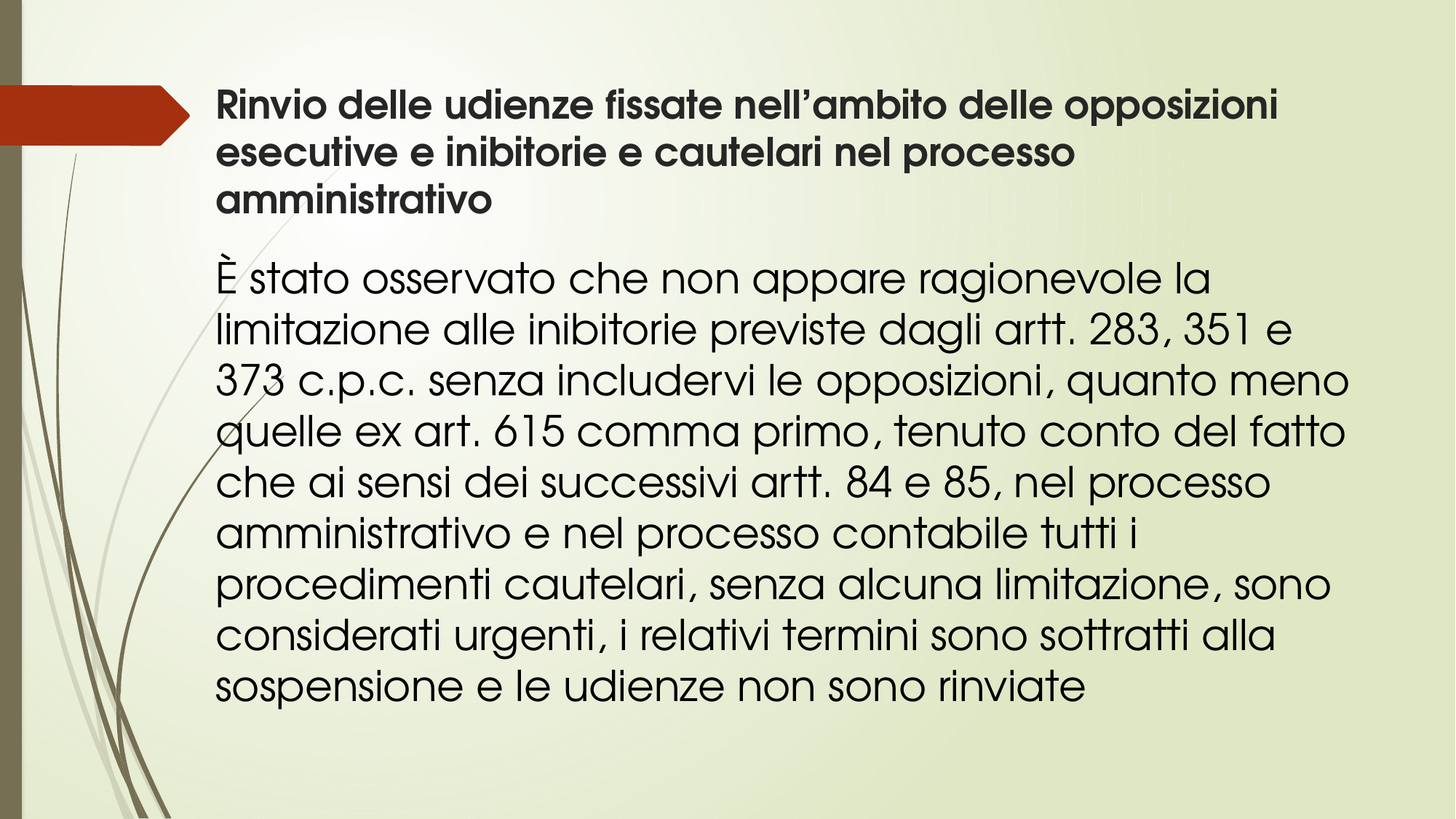

# Rinvio delle udienze fissate nell’ambito delle opposizioni esecutive e inibitorie e cautelari nel processo amministrativo
È stato osservato che non appare ragionevole la limitazione alle inibitorie previste dagli artt. 283, 351 e 373 c.p.c. senza includervi le opposizioni, quanto meno quelle ex art. 615 comma primo, tenuto conto del fatto che ai sensi dei successivi artt. 84 e 85, nel processo amministrativo e nel processo contabile tutti i procedimenti cautelari, senza alcuna limitazione, sono considerati urgenti, i relativi termini sono sottratti alla sospensione e le udienze non sono rinviate